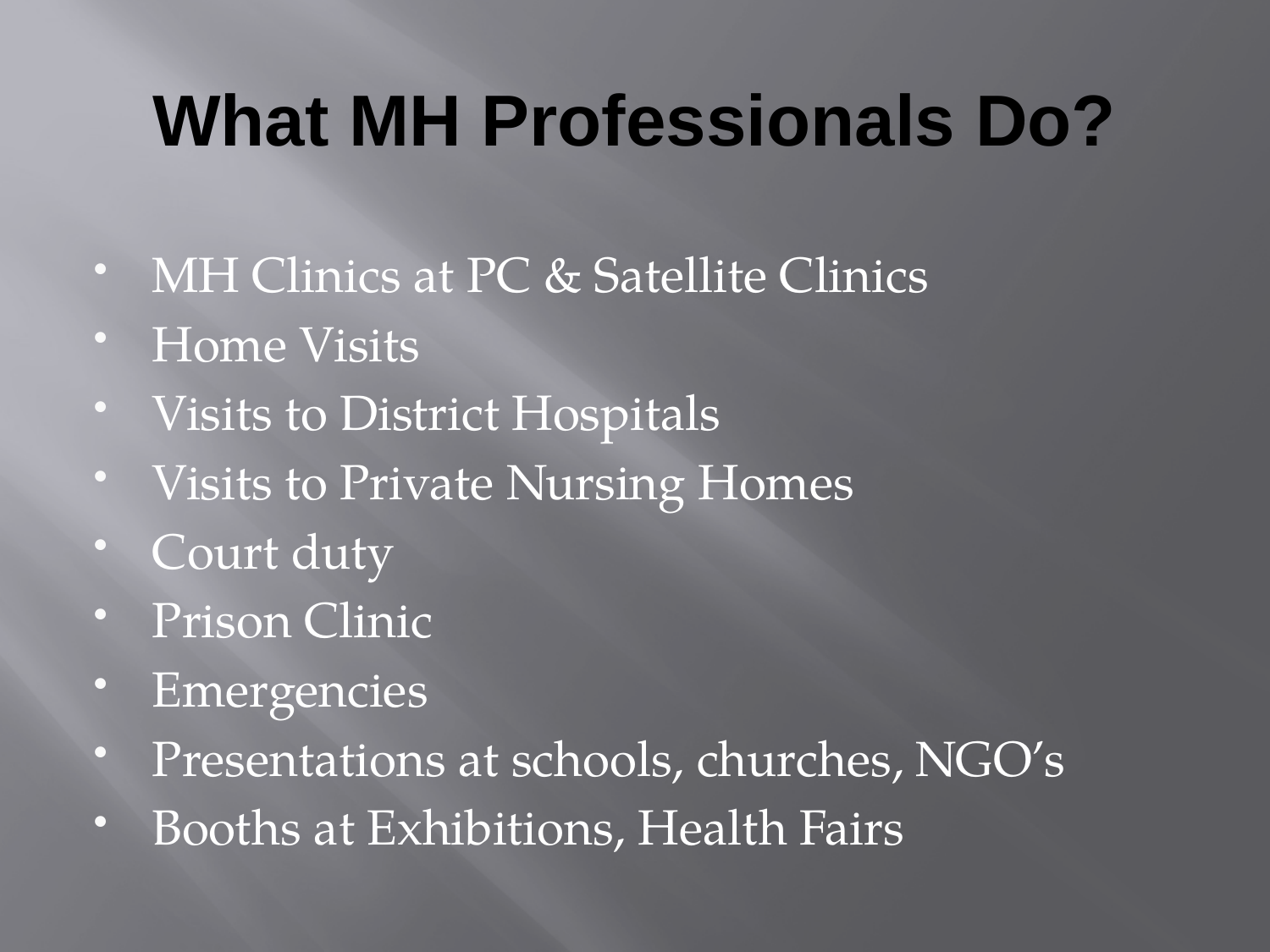

# What MH Professionals Do?
MH Clinics at PC & Satellite Clinics
Home Visits
Visits to District Hospitals
Visits to Private Nursing Homes
Court duty
Prison Clinic
Emergencies
Presentations at schools, churches, NGO’s
Booths at Exhibitions, Health Fairs